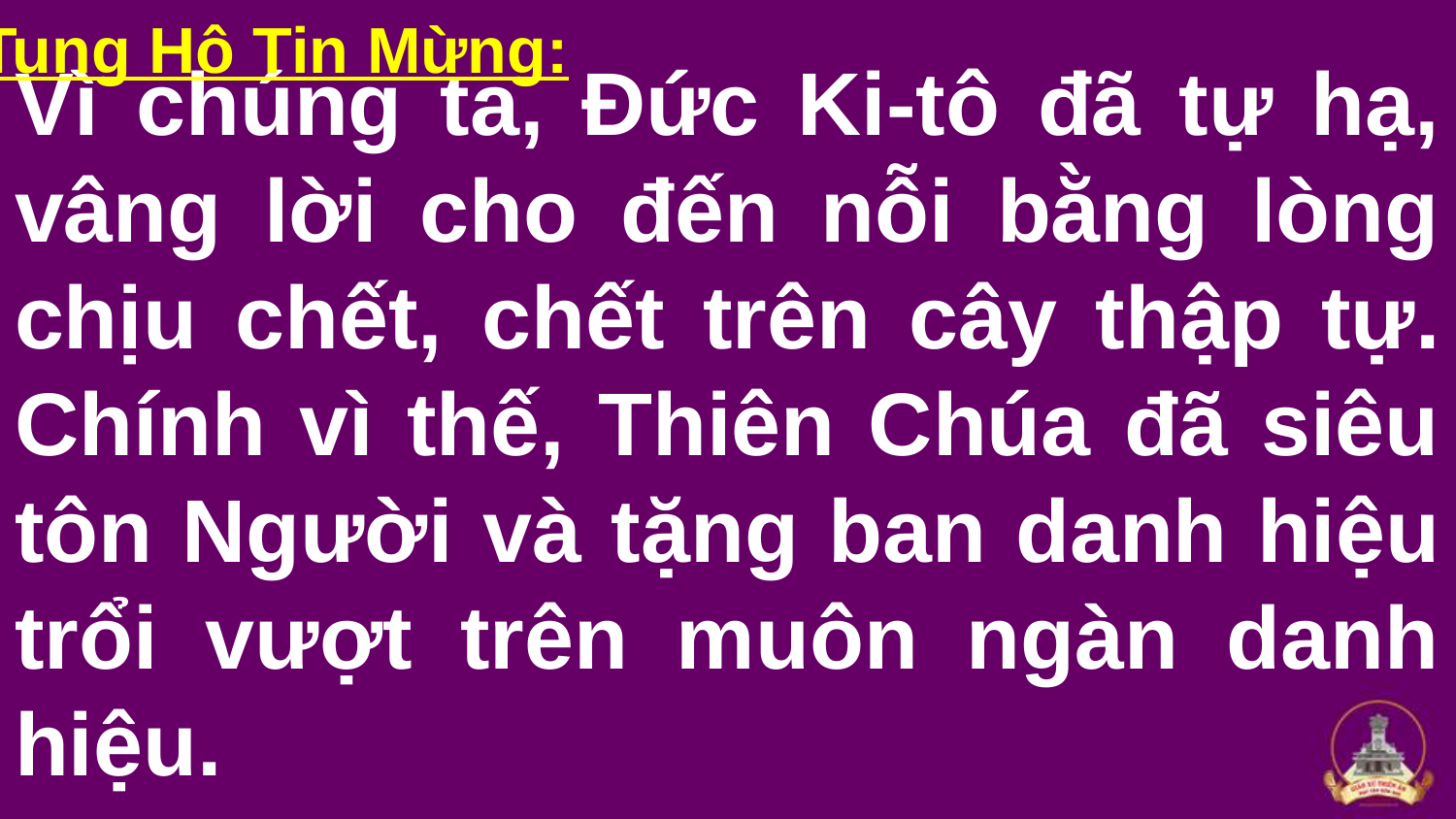

Tung Hô Tin Mừng:
# Vì chúng ta, Đức Ki-tô đã tự hạ, vâng lời cho đến nỗi bằng lòng chịu chết, chết trên cây thập tự. Chính vì thế, Thiên Chúa đã siêu tôn Người và tặng ban danh hiệu trổi vượt trên muôn ngàn danh hiệu.